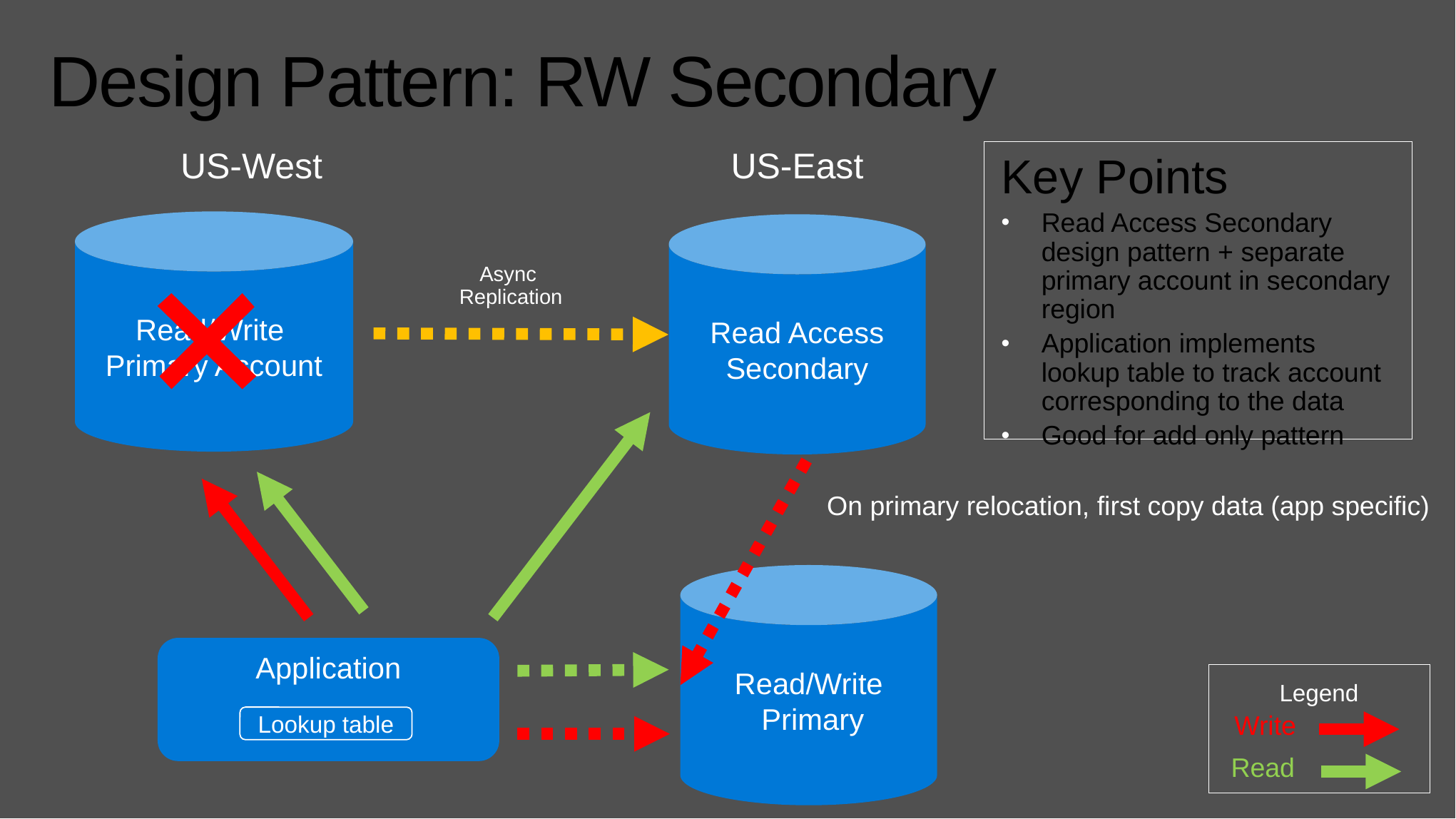

# Design Pattern: RW Secondary
US-West
US-East
Key Points
Read Access Secondary design pattern + separate primary account in secondary region
Application implements lookup table to track account corresponding to the data
Good for add only pattern
Read/Write
Primary Account
Read Access Secondary
Async
Replication

On primary relocation, first copy data (app specific)
Read/Write
 Primary
Application
Legend

Write
Read
Lookup table